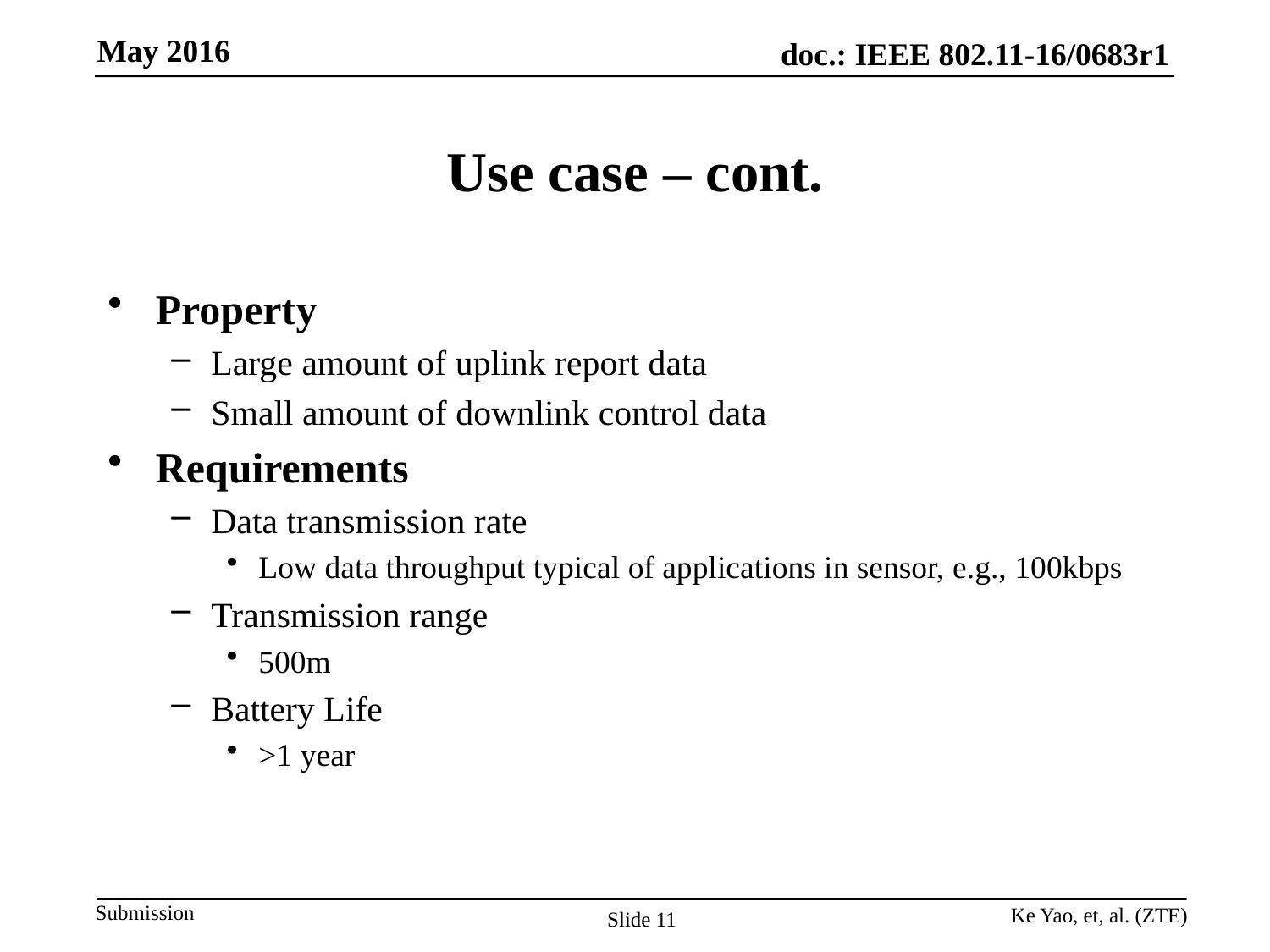

# Use case – cont.
Property
Large amount of uplink report data
Small amount of downlink control data
Requirements
Data transmission rate
Low data throughput typical of applications in sensor, e.g., 100kbps
Transmission range
500m
Battery Life
>1 year

Ke Yao, et, al. (ZTE)
Slide 11